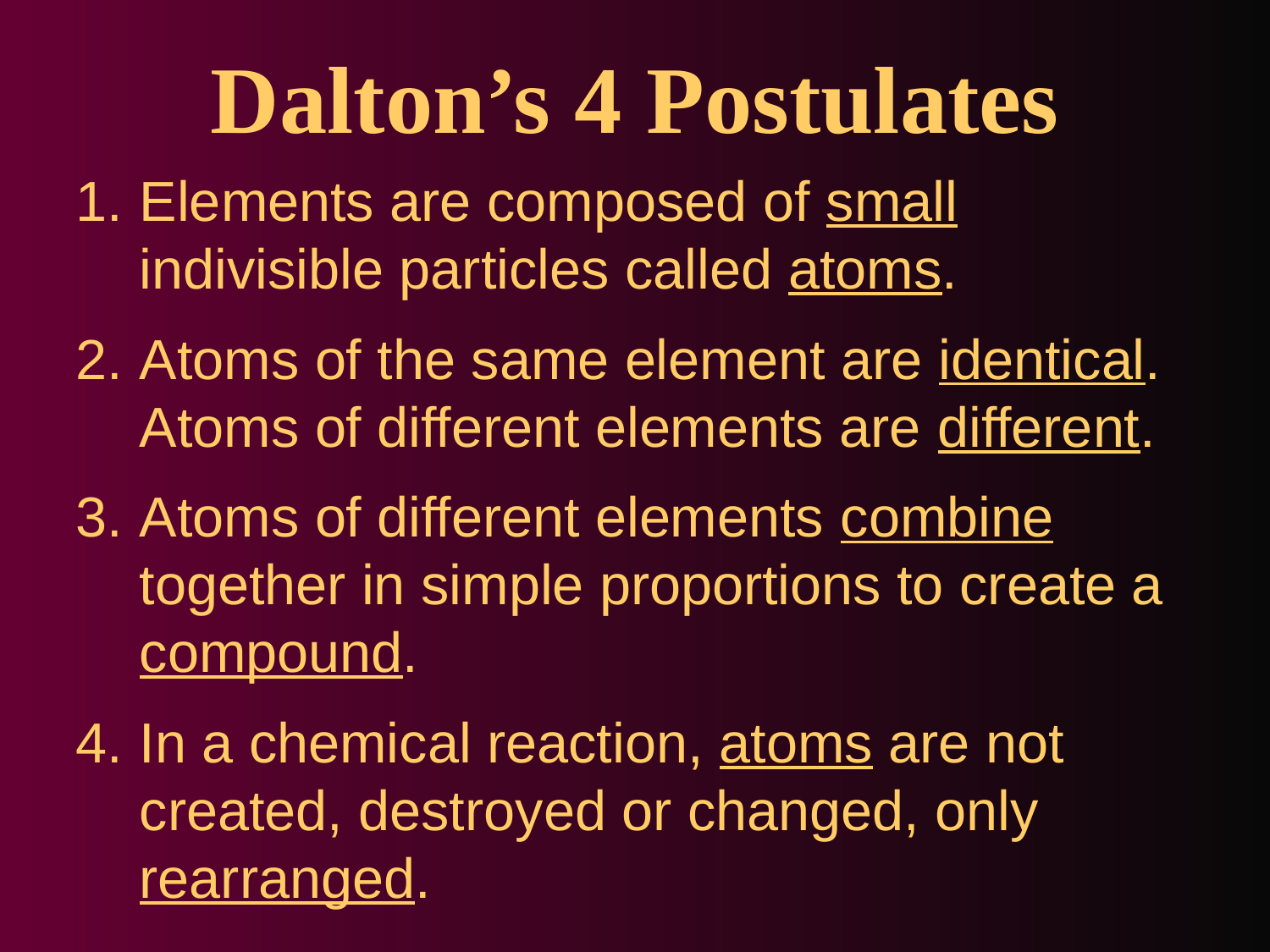

Dalton’s 4 Postulates
1.	Elements are composed of small indivisible particles called atoms.
2.	Atoms of the same element are identical.  Atoms of different elements are different.
3.	Atoms of different elements combine together in simple proportions to create a compound.
4.	In a chemical reaction, atoms are not created, destroyed or changed, only rearranged.